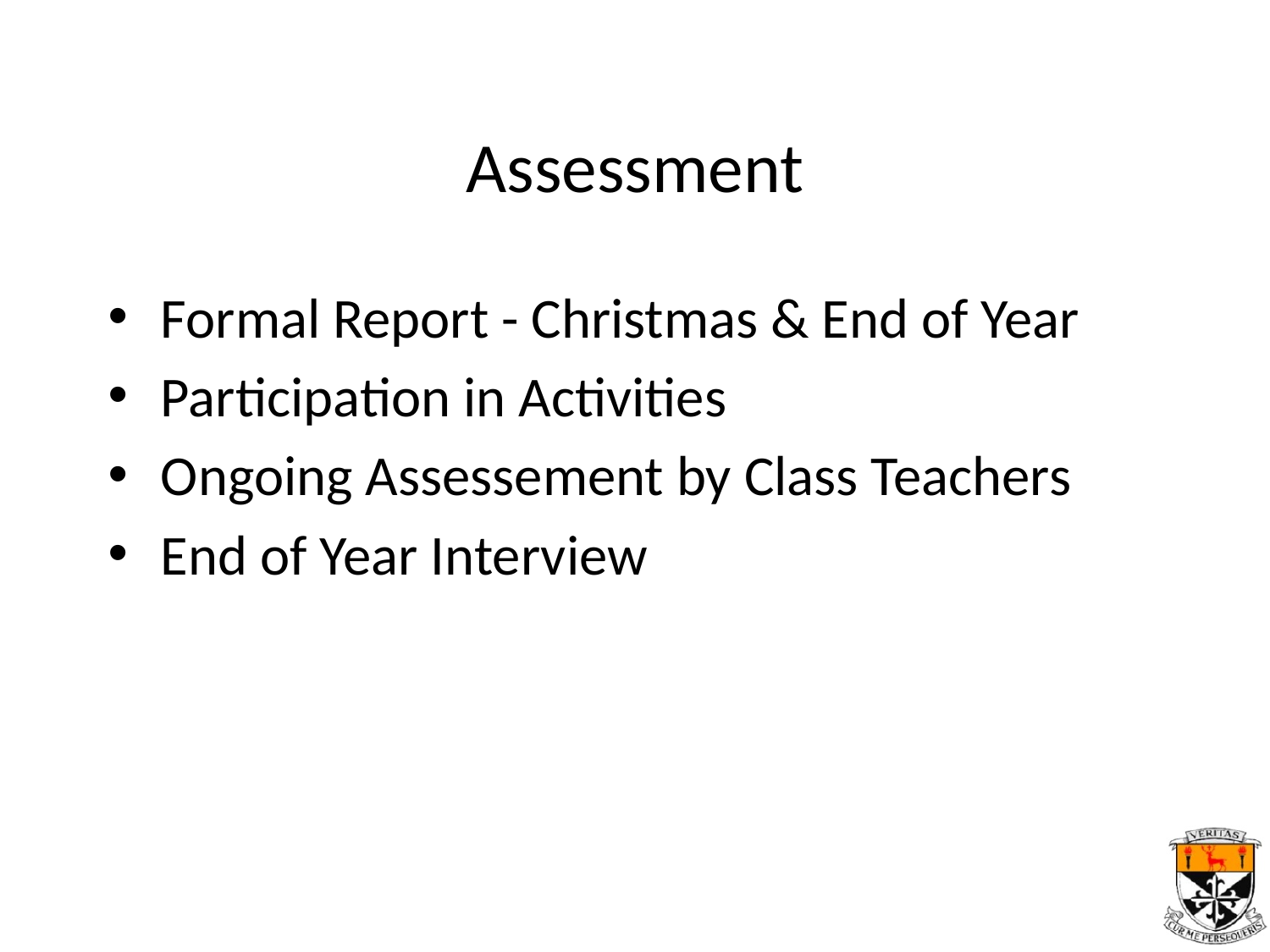

# Assessment
Formal Report - Christmas & End of Year
Participation in Activities
Ongoing Assessement by Class Teachers
End of Year Interview